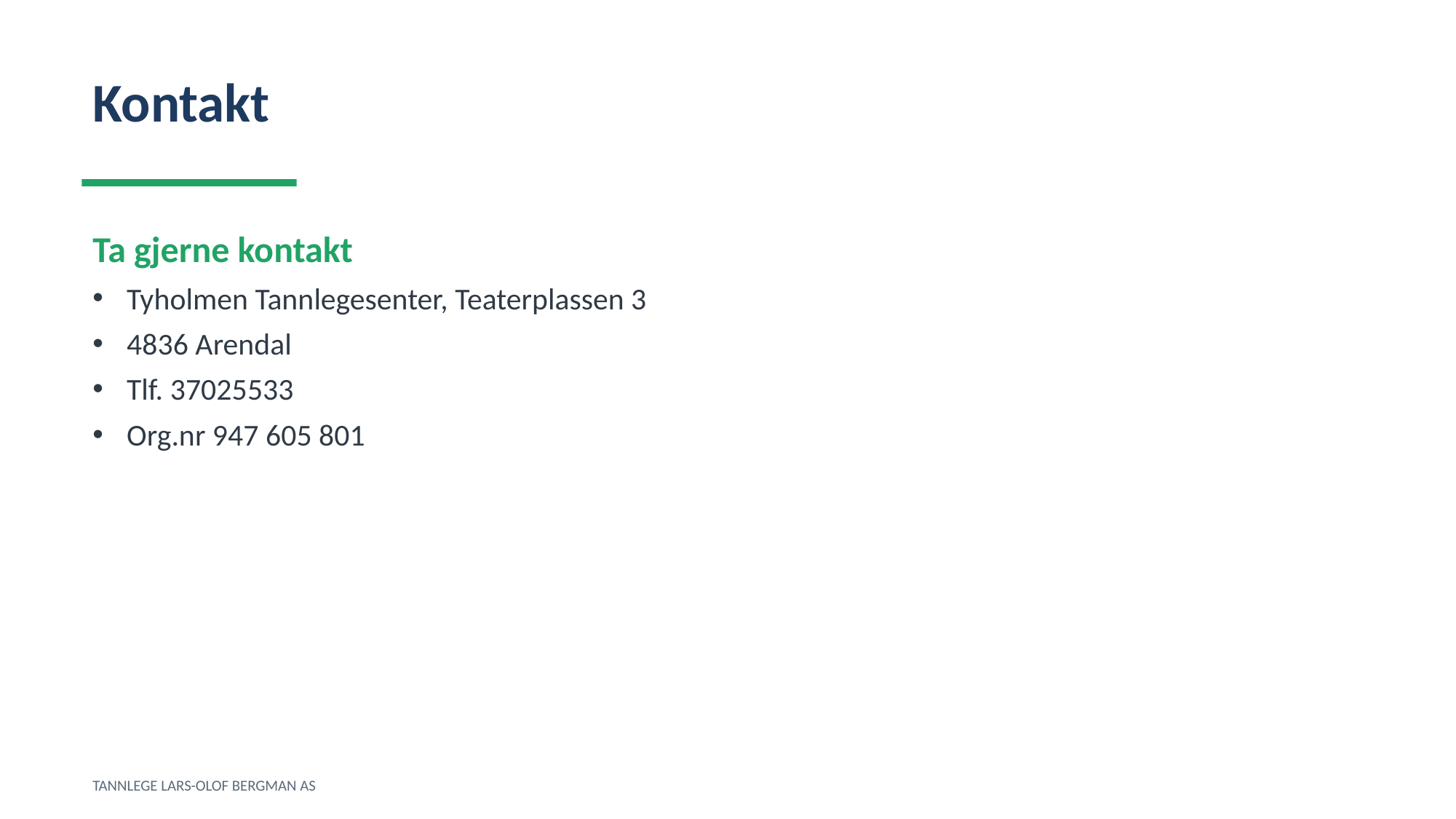

Kontakt

Ta gjerne kontakt
Tyholmen Tannlegesenter, Teaterplassen 3
4836 Arendal
Tlf. 37025533
Org.nr 947 605 801
TANNLEGE LARS-OLOF BERGMAN AS